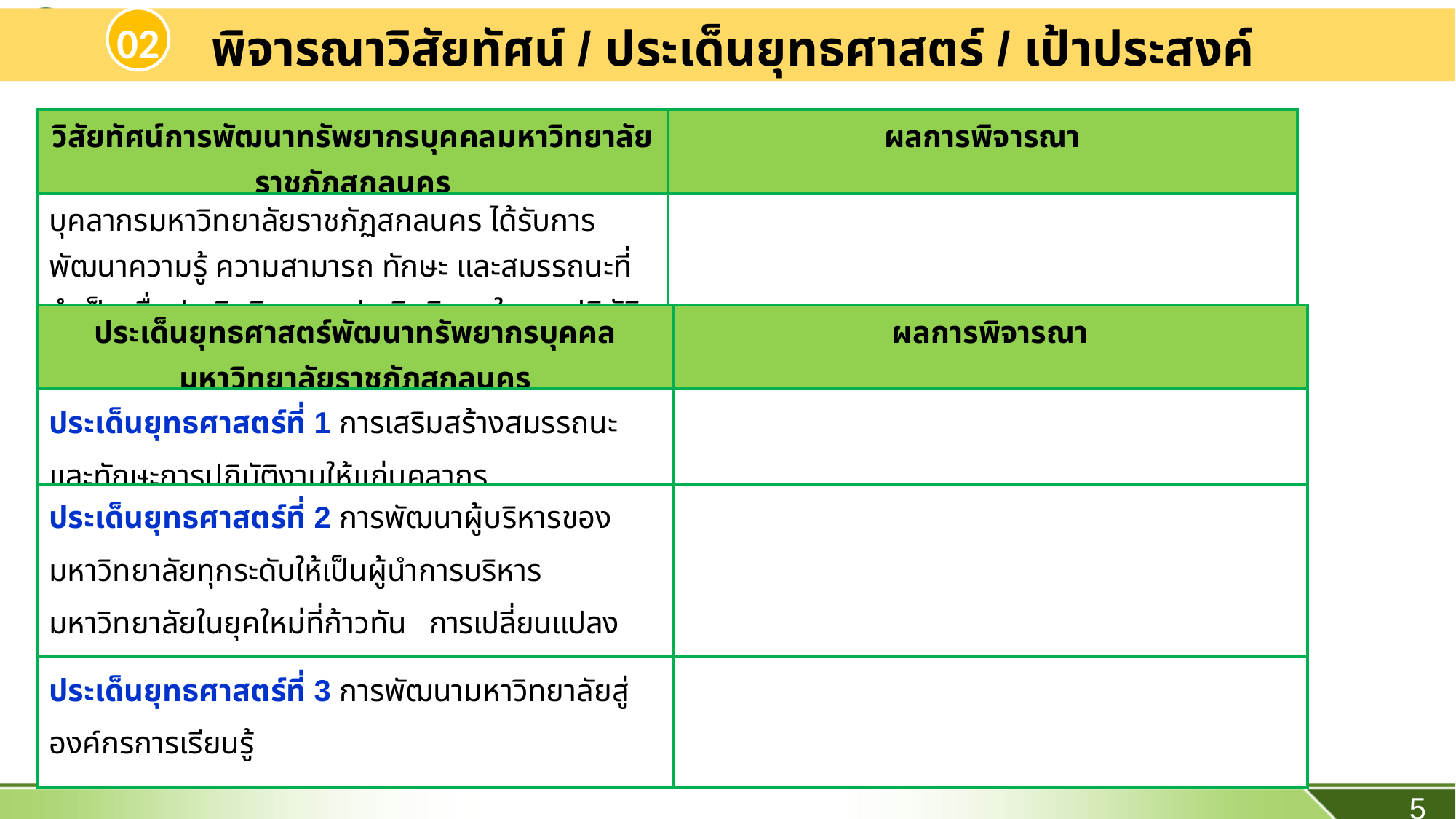

พิจารณาวิสัยทัศน์ / ประเด็นยุทธศาสตร์ / เป้าประสงค์
02
| วิสัยทัศน์การพัฒนาทรัพยากรบุคคลมหาวิทยาลัยราชภัฏสกลนคร | ผลการพิจารณา |
| --- | --- |
| บุคลากรมหาวิทยาลัยราชภัฏสกลนคร ได้รับการพัฒนาความรู้ ความสามารถ ทักษะ และสมรรถนะที่จำเป็นเพื่อประสิทธิผลและประสิทธิภาพในการปฏิบัติงาน |  |
| ประเด็นยุทธศาสตร์พัฒนาทรัพยากรบุคคลมหาวิทยาลัยราชภัฏสกลนคร | ผลการพิจารณา |
| --- | --- |
| ประเด็นยุทธศาสตร์ที่ 1 การเสริมสร้างสมรรถนะและทักษะการปฏิบัติงานให้แก่บุคลากร |  |
| ประเด็นยุทธศาสตร์ที่ 2 การพัฒนาผู้บริหารของมหาวิทยาลัยทุกระดับให้เป็นผู้นำการบริหาร มหาวิทยาลัยในยุคใหม่ที่ก้าวทัน การเปลี่ยนแปลง |  |
| ประเด็นยุทธศาสตร์ที่ 3 การพัฒนามหาวิทยาลัยสู่องค์กรการเรียนรู้ |  |
5